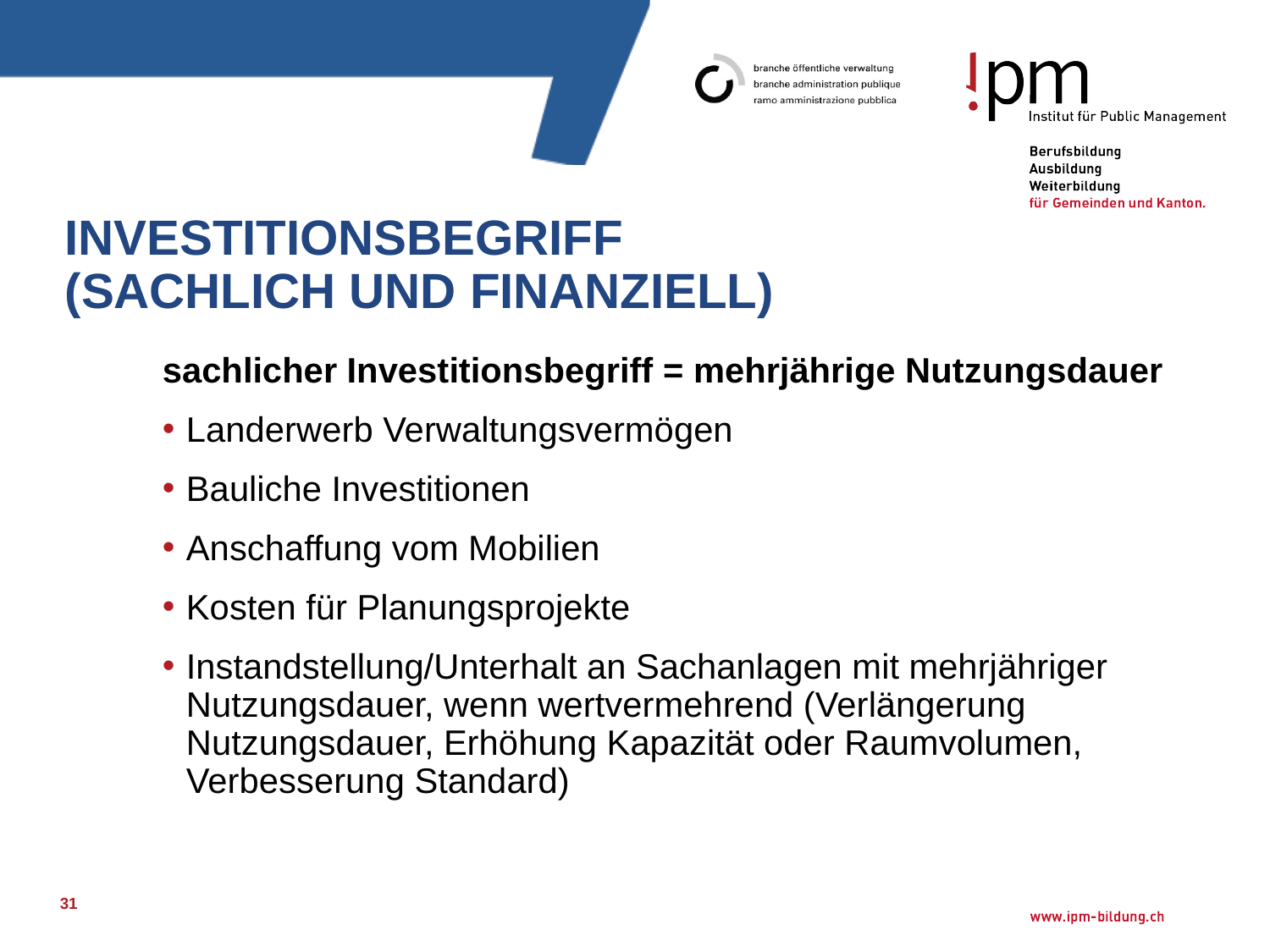

# Investitionsbegriff (sachlich und finanziell)
sachlicher Investitionsbegriff = mehrjährige Nutzungsdauer
Landerwerb Verwaltungsvermögen
Bauliche Investitionen
Anschaffung vom Mobilien
Kosten für Planungsprojekte
Instandstellung/Unterhalt an Sachanlagen mit mehrjähriger Nutzungsdauer, wenn wertvermehrend (Verlängerung Nutzungsdauer, Erhöhung Kapazität oder Raumvolumen, Verbesserung Standard)
31